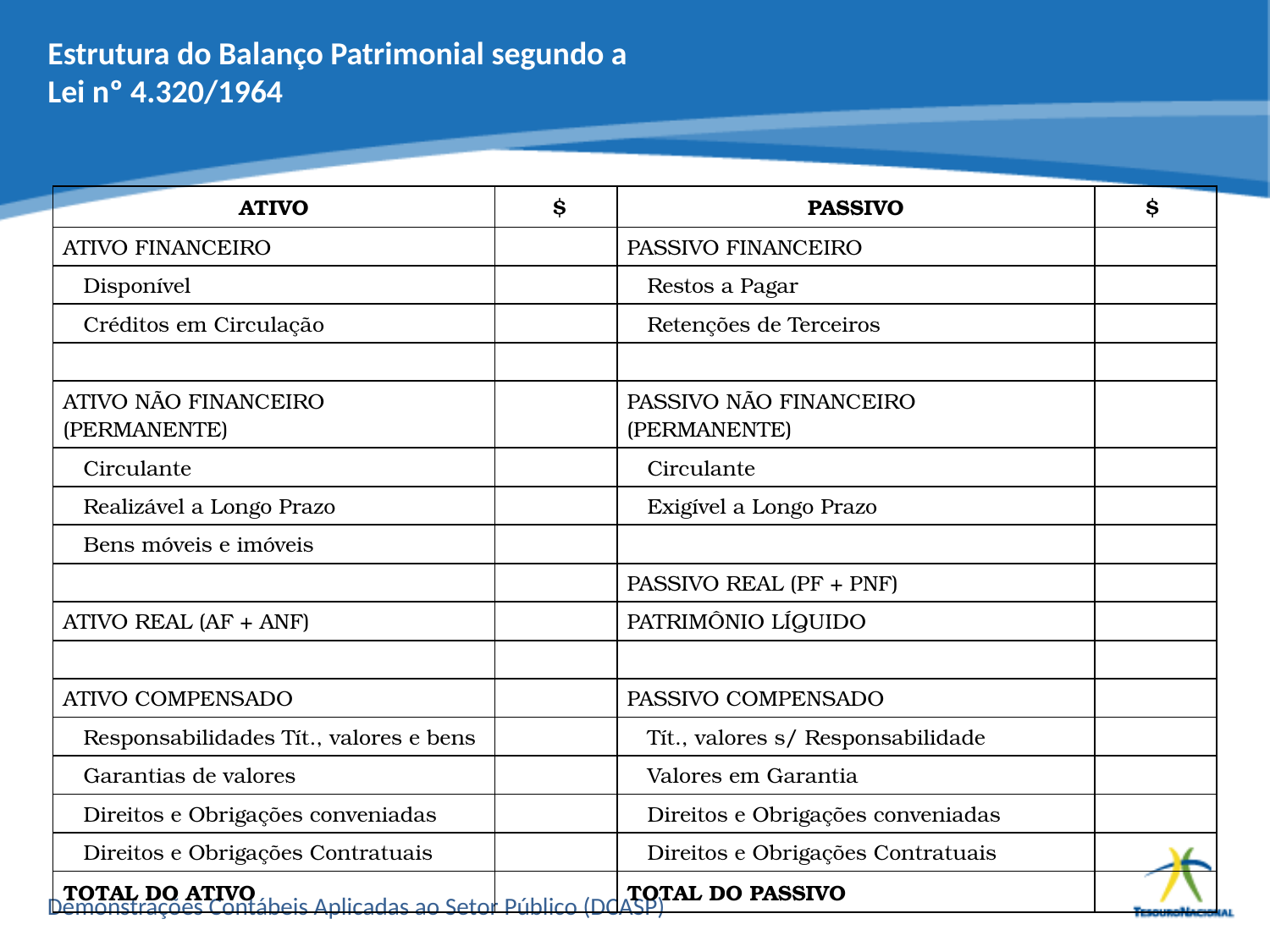

# Estrutura do Balanço Patrimonial segundo a Lei nº 4.320/1964
| ATIVO | $ | PASSIVO | $ |
| --- | --- | --- | --- |
| ATIVO FINANCEIRO |  | PASSIVO FINANCEIRO |  |
| Disponível |  | Restos a Pagar |  |
| Créditos em Circulação |  | Retenções de Terceiros |  |
|  |  |  |  |
| ATIVO NÃO FINANCEIRO (PERMANENTE) |  | PASSIVO NÃO FINANCEIRO (PERMANENTE) |  |
| Circulante |  | Circulante |  |
| Realizável a Longo Prazo |  | Exigível a Longo Prazo |  |
| Bens móveis e imóveis |  |  |  |
|  |  | PASSIVO REAL (PF + PNF) |  |
| ATIVO REAL (AF + ANF) |  | PATRIMÔNIO LÍQUIDO |  |
|  |  |  |  |
| ATIVO COMPENSADO |  | PASSIVO COMPENSADO |  |
| Responsabilidades Tít., valores e bens |  | Tít., valores s/ Responsabilidade |  |
| Garantias de valores |  | Valores em Garantia |  |
| Direitos e Obrigações conveniadas |  | Direitos e Obrigações conveniadas |  |
| Direitos e Obrigações Contratuais |  | Direitos e Obrigações Contratuais |  |
| TOTAL DO ATIVO |  | TOTAL DO PASSIVO |  |